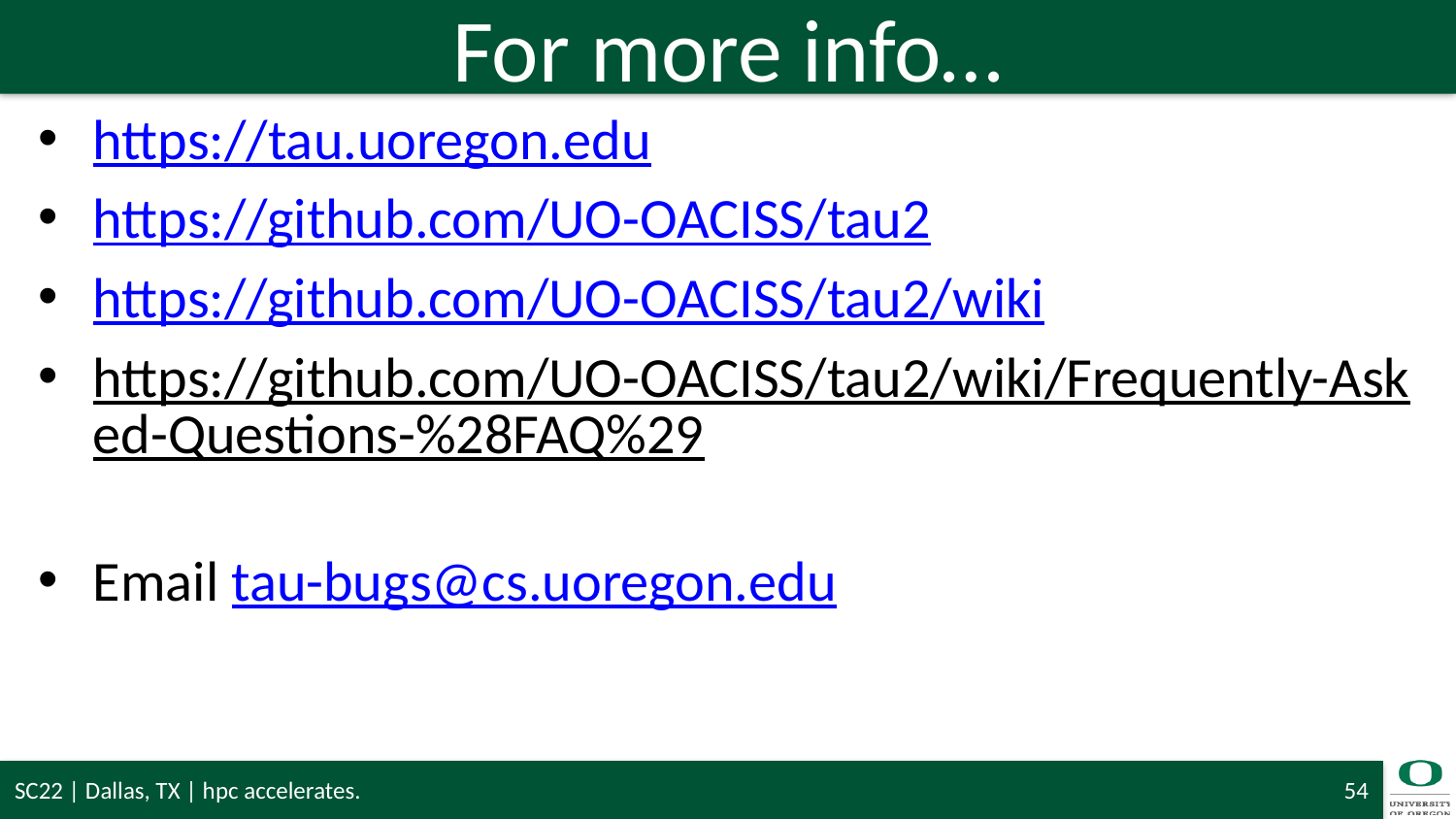

# For more info…
https://tau.uoregon.edu
https://github.com/UO-OACISS/tau2
https://github.com/UO-OACISS/tau2/wiki
https://github.com/UO-OACISS/tau2/wiki/Frequently-Asked-Questions-%28FAQ%29
Email tau-bugs@cs.uoregon.edu
SC22 | Dallas, TX | hpc accelerates.
54